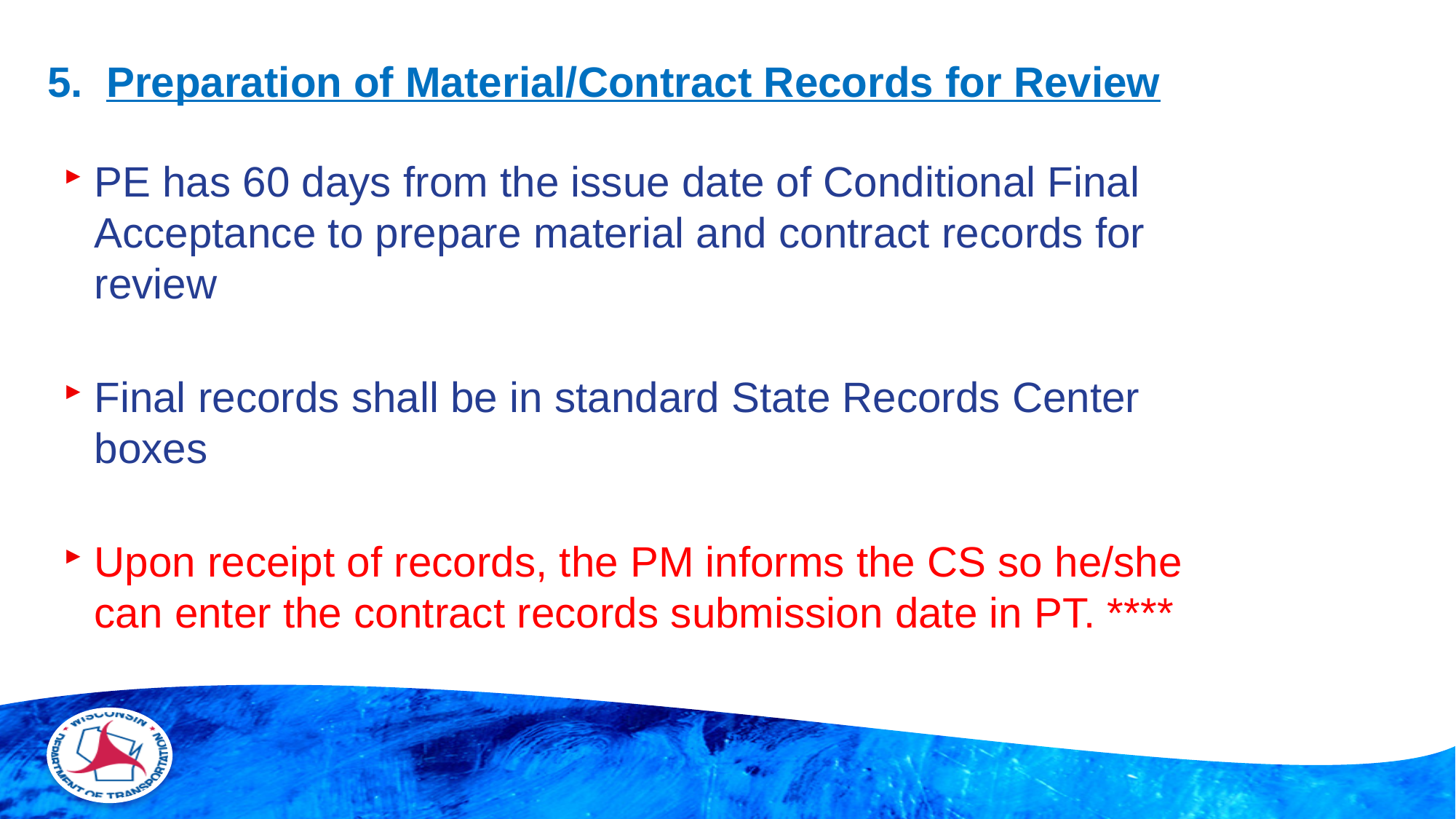

# 5.  Preparation of Material/Contract Records for Review
PE has 60 days from the issue date of Conditional Final Acceptance to prepare material and contract records for review

Final records shall be in standard State Records Center boxes

Upon receipt of records, the PM informs the CS so he/she can enter the contract records submission date in PT. ****